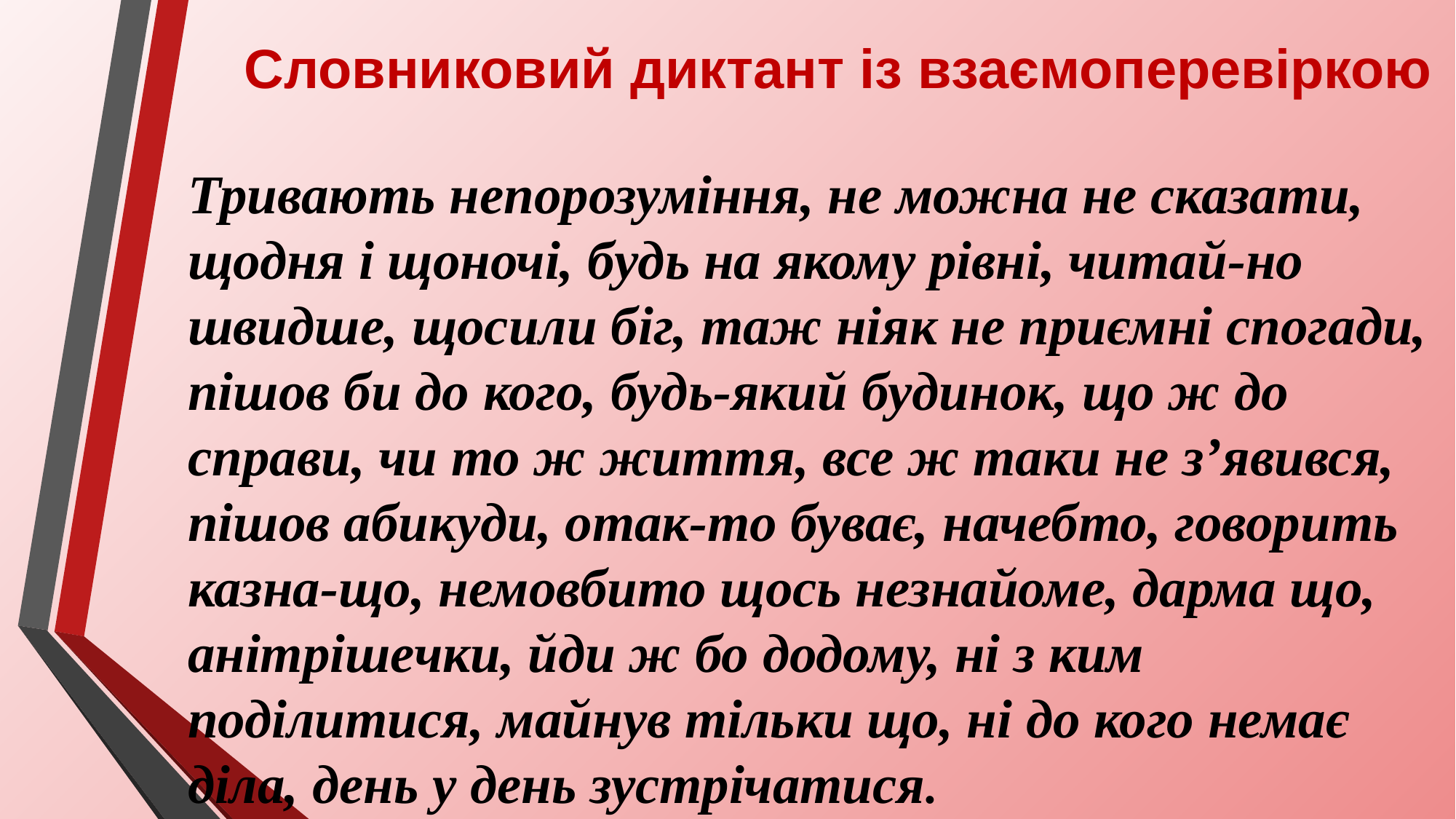

# Словниковий диктант із взаємоперевіркою
Тривають непорозуміння, не можна не сказати, щодня і щоночі, будь на якому рівні, читай-но швидше, щосили біг, таж ніяк не приємні спогади, пішов би до кого, будь-який будинок, що ж до справи, чи то ж життя, все ж таки не з’явився, пішов абикуди, отак-то буває, начебто, говорить казна-що, немовбито щось незнайоме, дарма що, анітрішечки, йди ж бо додому, ні з ким поділитися, майнув тільки що, ні до кого немає діла, день у день зустрічатися.